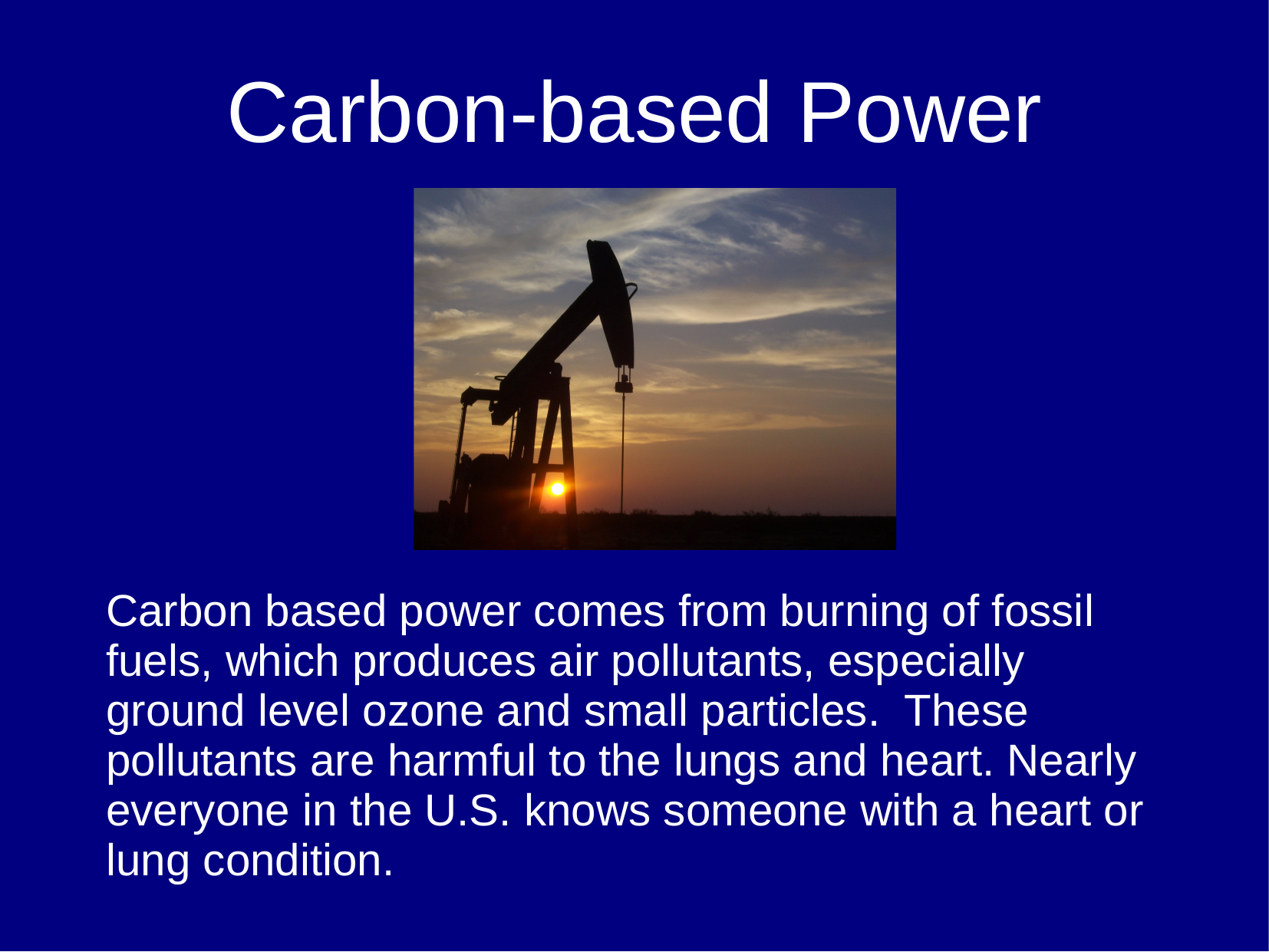

# Carbon-based Power

Carbon based power comes from burning of fossil fuels, which produces air pollutants, especially ground level ozone and small particles.  These  pollutants are harmful to the lungs and heart. Nearly everyone in the U.S. knows someone with a heart or lung condition.